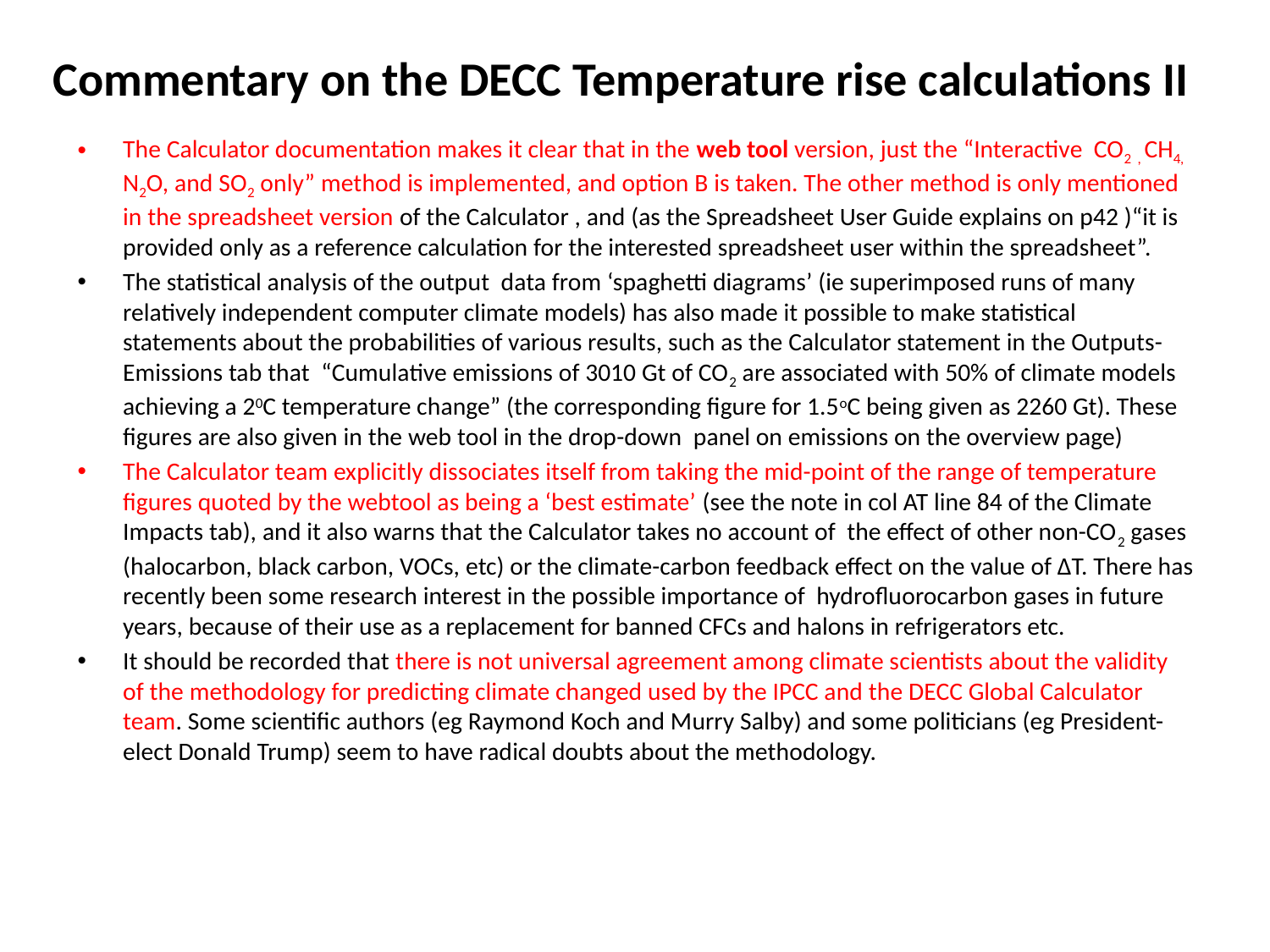

# Commentary on the DECC Temperature rise calculations II
The Calculator documentation makes it clear that in the web tool version, just the “Interactive  CO2  , CH4, N2O, and SO2 only” method is implemented, and option B is taken. The other method is only mentioned in the spreadsheet version of the Calculator , and (as the Spreadsheet User Guide explains on p42 )“it is provided only as a reference calculation for the interested spreadsheet user within the spreadsheet”.
The statistical analysis of the output  data from ‘spaghetti diagrams’ (ie superimposed runs of many relatively independent computer climate models) has also made it possible to make statistical statements about the probabilities of various results, such as the Calculator statement in the Outputs-Emissions tab that  “Cumulative emissions of 3010 Gt of CO2 are associated with 50% of climate models achieving a 20C temperature change” (the corresponding figure for 1.5oC being given as 2260 Gt). These figures are also given in the web tool in the drop-down  panel on emissions on the overview page)
The Calculator team explicitly dissociates itself from taking the mid-point of the range of temperature figures quoted by the webtool as being a ‘best estimate’ (see the note in col AT line 84 of the Climate Impacts tab), and it also warns that the Calculator takes no account of  the effect of other non-CO2 gases (halocarbon, black carbon, VOCs, etc) or the climate-carbon feedback effect on the value of ΔT. There has recently been some research interest in the possible importance of  hydrofluorocarbon gases in future years, because of their use as a replacement for banned CFCs and halons in refrigerators etc.
It should be recorded that there is not universal agreement among climate scientists about the validity of the methodology for predicting climate changed used by the IPCC and the DECC Global Calculator team. Some scientific authors (eg Raymond Koch and Murry Salby) and some politicians (eg President-elect Donald Trump) seem to have radical doubts about the methodology.